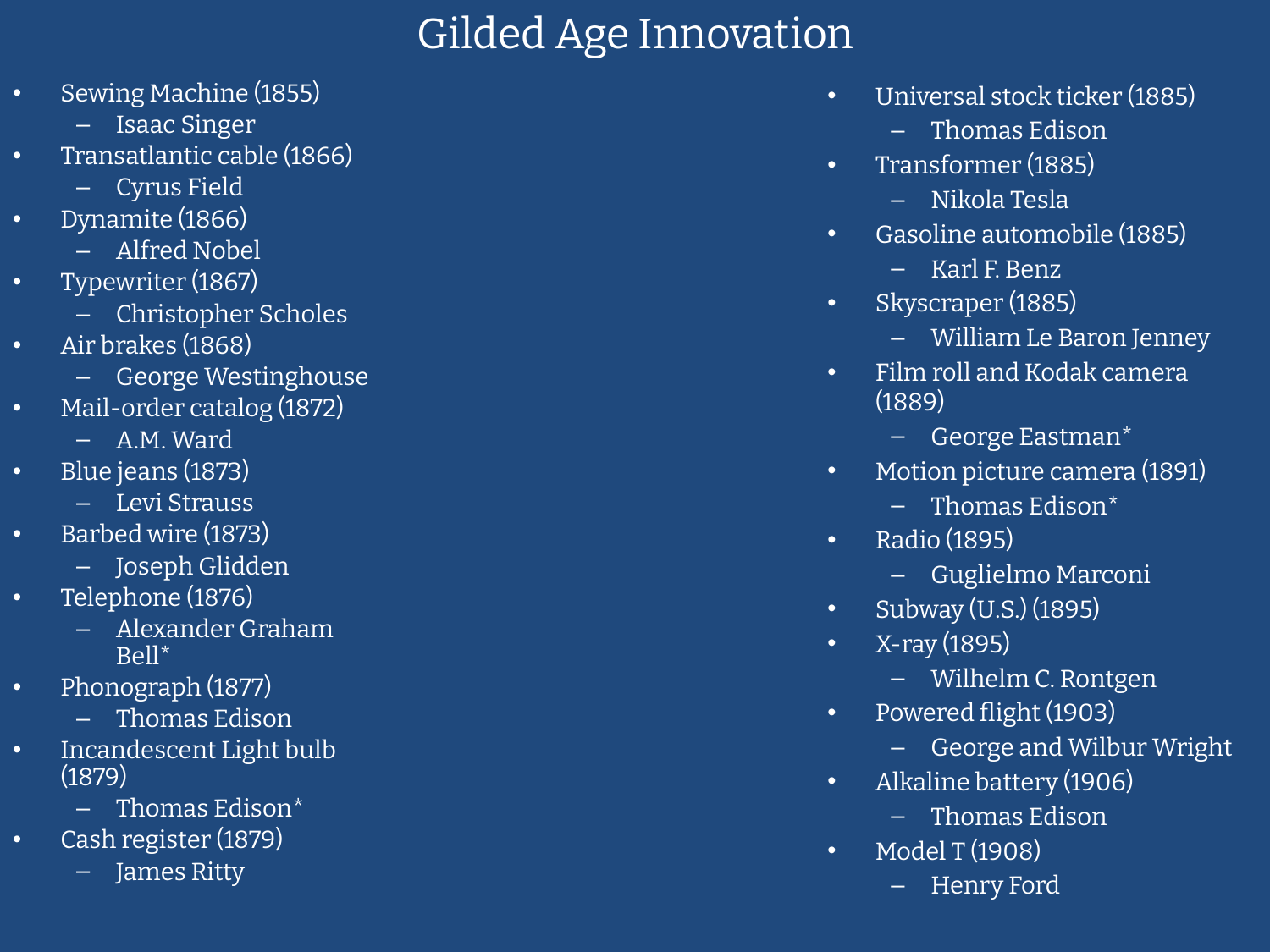

Gilded Age Innovation
Sewing Machine (1855)
Isaac Singer
Transatlantic cable (1866)
Cyrus Field
Dynamite (1866)
Alfred Nobel
Typewriter (1867)
Christopher Scholes
Air brakes (1868)
George Westinghouse
Mail-order catalog (1872)
A.M. Ward
Blue jeans (1873)
Levi Strauss
Barbed wire (1873)
Joseph Glidden
Telephone (1876)
Alexander Graham Bell*
Phonograph (1877)
Thomas Edison
Incandescent Light bulb (1879)
Thomas Edison*
Cash register (1879)
James Ritty
Universal stock ticker (1885)
Thomas Edison
Transformer (1885)
Nikola Tesla
Gasoline automobile (1885)
Karl F. Benz
Skyscraper (1885)
William Le Baron Jenney
Film roll and Kodak camera (1889)
George Eastman*
Motion picture camera (1891)
Thomas Edison*
Radio (1895)
Guglielmo Marconi
Subway (U.S.) (1895)
X-ray (1895)
Wilhelm C. Rontgen
Powered flight (1903)
George and Wilbur Wright
Alkaline battery (1906)
Thomas Edison
Model T (1908)
Henry Ford